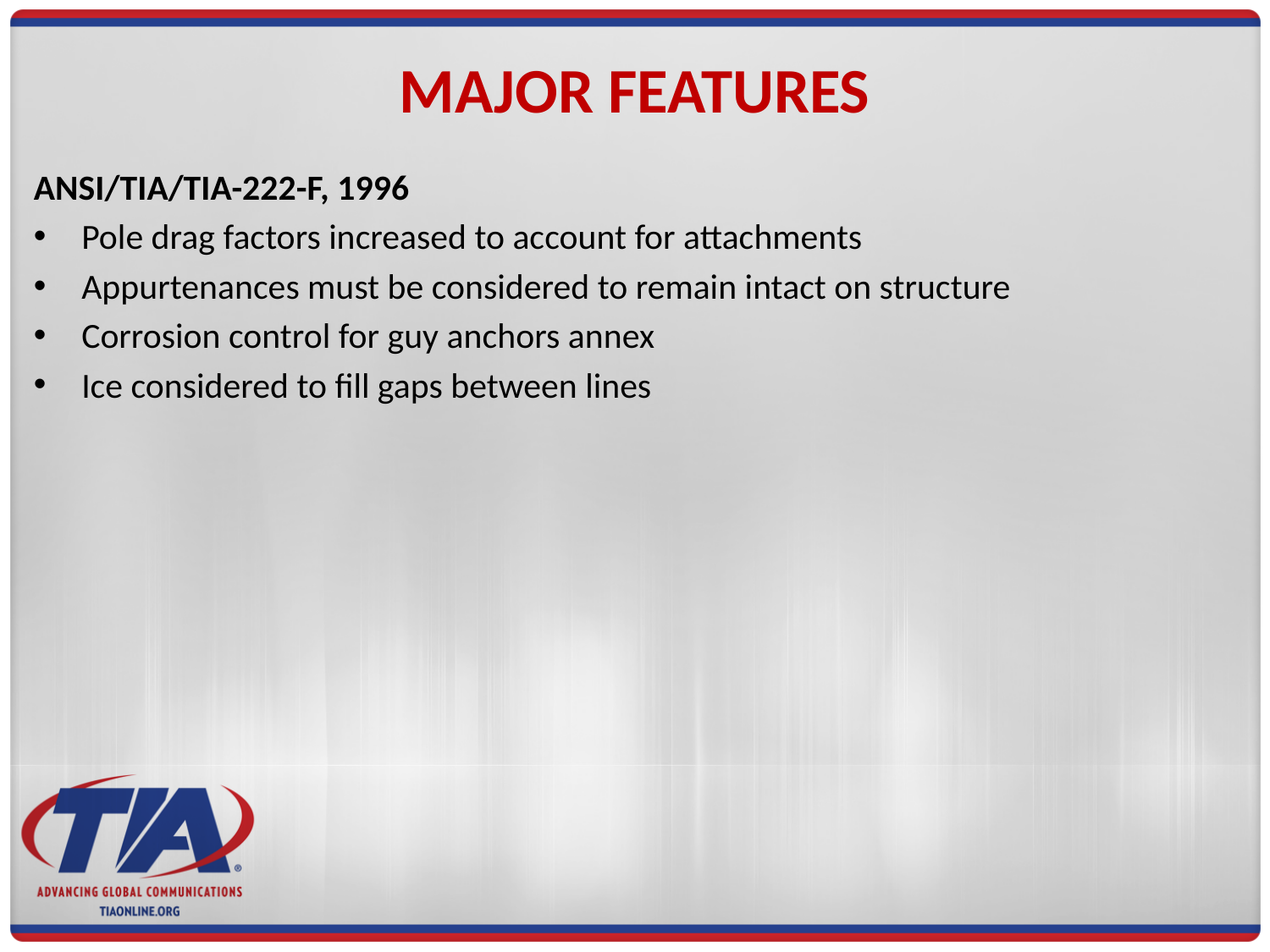

# MAJOR FEATURES
ANSI/TIA/TIA-222-F, 1996
Pole drag factors increased to account for attachments
Appurtenances must be considered to remain intact on structure
Corrosion control for guy anchors annex
Ice considered to fill gaps between lines